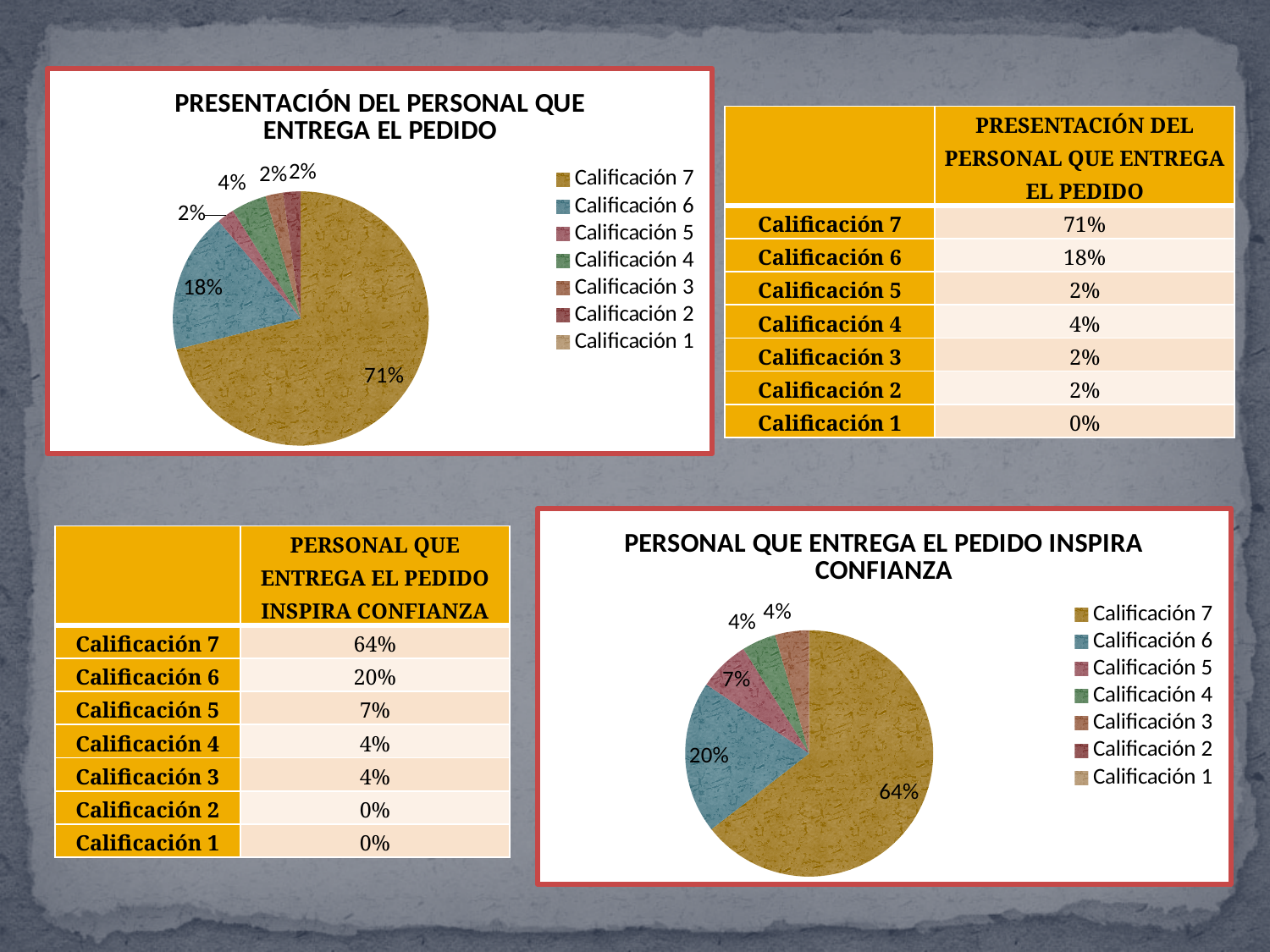

### Chart:

| Category | PRESENTACIÓN DEL PERSONAL QUE ENTREGA EL PEDIDO |
|---|---|
| Calificación 7 | 0.7111111111111111 |
| Calificación 6 | 0.17777777777777778 |
| Calificación 5 | 0.02222222222222224 |
| Calificación 4 | 0.04444444444444448 |
| Calificación 3 | 0.02222222222222224 |
| Calificación 2 | 0.02222222222222224 |
| Calificación 1 | 0.0 |
|  | PRESENTACIÓN DEL PERSONAL QUE ENTREGA EL PEDIDO |
| --- | --- |
| Calificación 7 | 71% |
| Calificación 6 | 18% |
| Calificación 5 | 2% |
| Calificación 4 | 4% |
| Calificación 3 | 2% |
| Calificación 2 | 2% |
| Calificación 1 | 0% |

### Chart:

| Category | PERSONAL QUE ENTREGA EL PEDIDO INSPIRA CONFIANZA |
|---|---|
| Calificación 7 | 0.6444444444444449 |
| Calificación 6 | 0.2 |
| Calificación 5 | 0.06666666666666668 |
| Calificación 4 | 0.04444444444444448 |
| Calificación 3 | 0.04444444444444448 |
| Calificación 2 | 0.0 |
| Calificación 1 | 0.0 |
|  | PERSONAL QUE ENTREGA EL PEDIDO INSPIRA CONFIANZA |
| --- | --- |
| Calificación 7 | 64% |
| Calificación 6 | 20% |
| Calificación 5 | 7% |
| Calificación 4 | 4% |
| Calificación 3 | 4% |
| Calificación 2 | 0% |
| Calificación 1 | 0% |